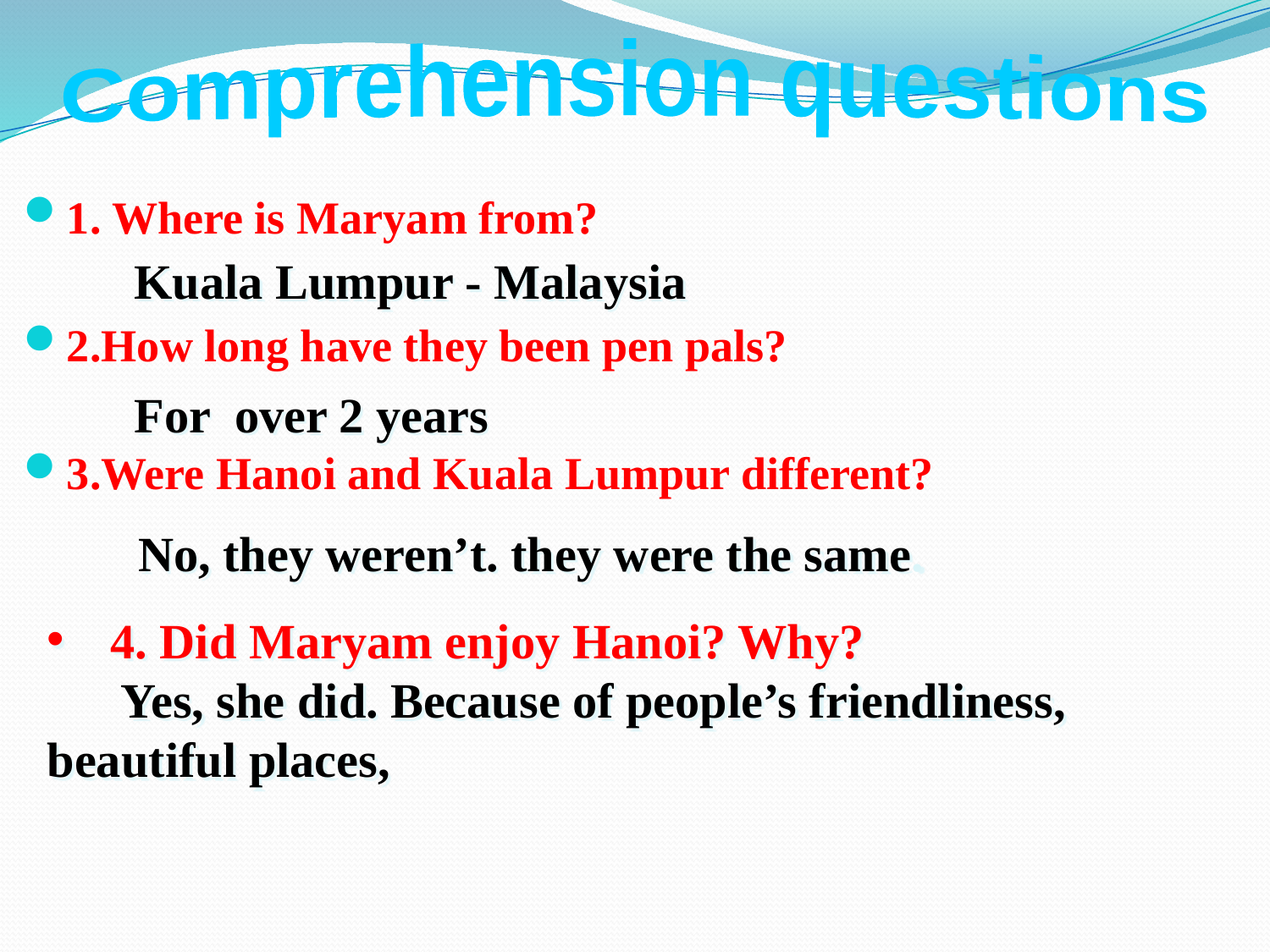

Comprehension questions
1. Where is Maryam from?

2.How long have they been pen pals?

3.Were Hanoi and Kuala Lumpur different?
Kuala Lumpur - Malaysia
For  over 2 years
No, they weren’t. they were the same.
4. Did Maryam enjoy Hanoi? Why?
      Yes, she did. Because of people’s friendliness, beautiful places,